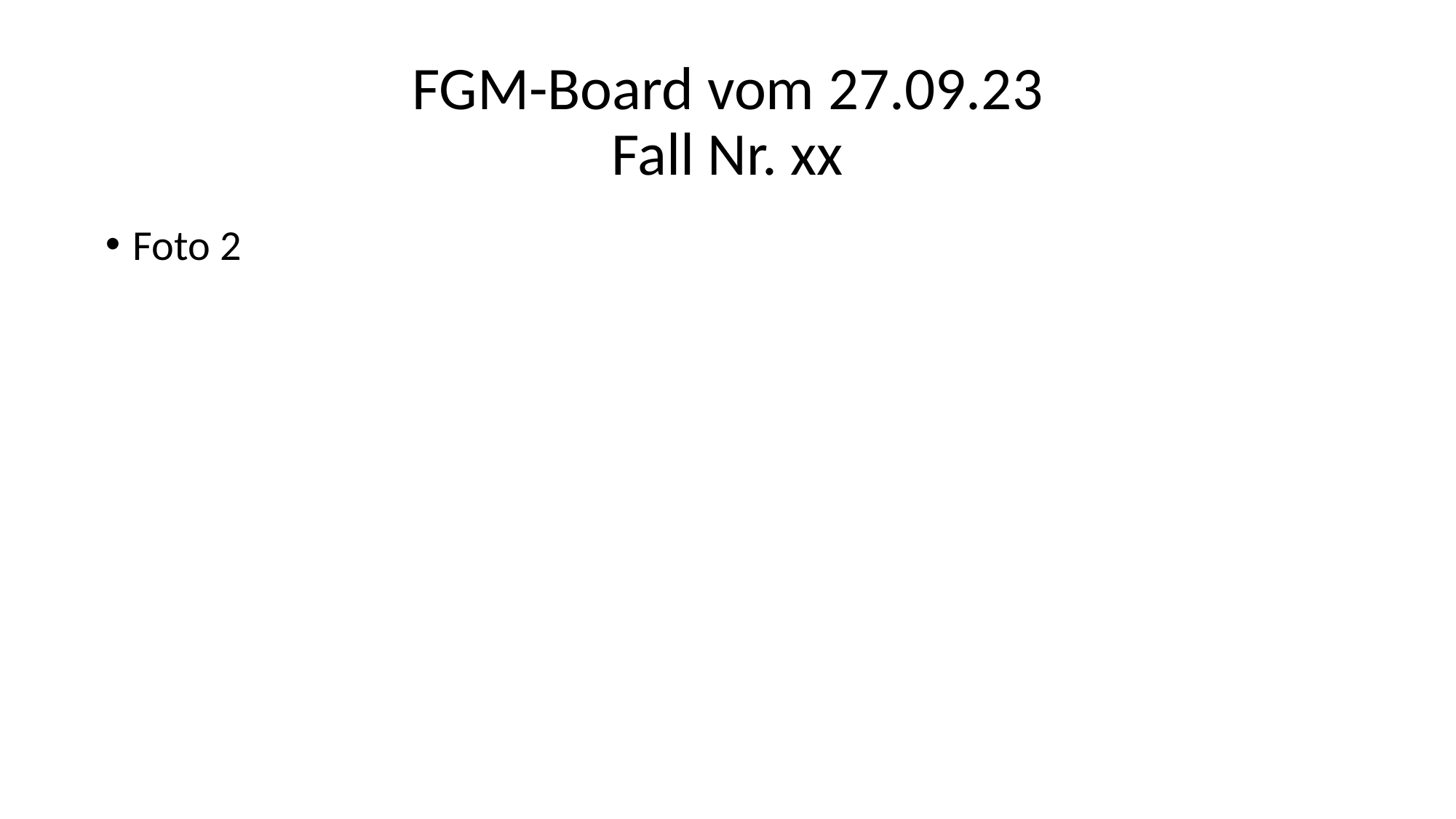

# FGM-Board vom 27.09.23
Fall Nr. xx
Foto 2